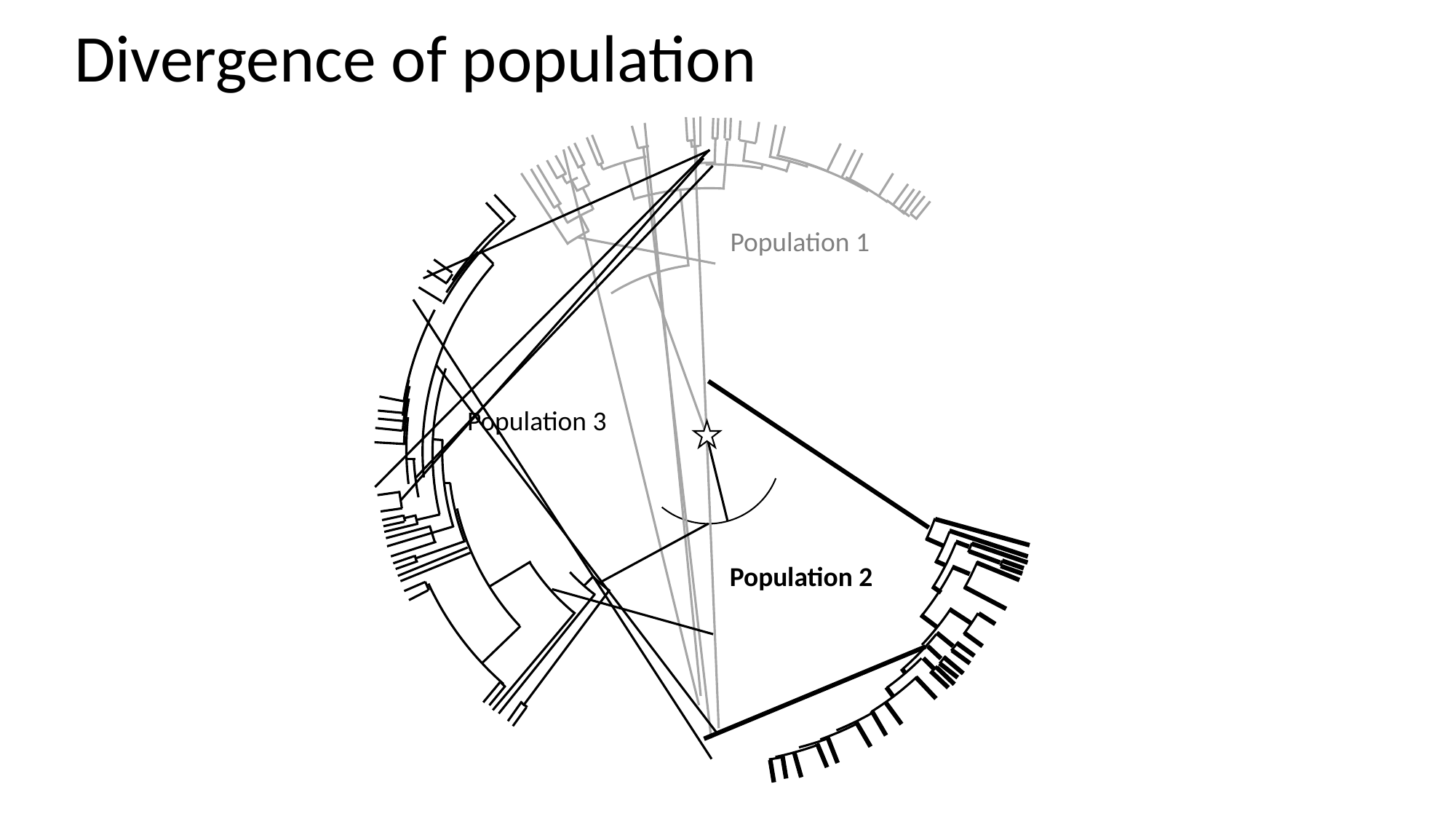

# Divergence of population

Population 1

Population 3

Population 2